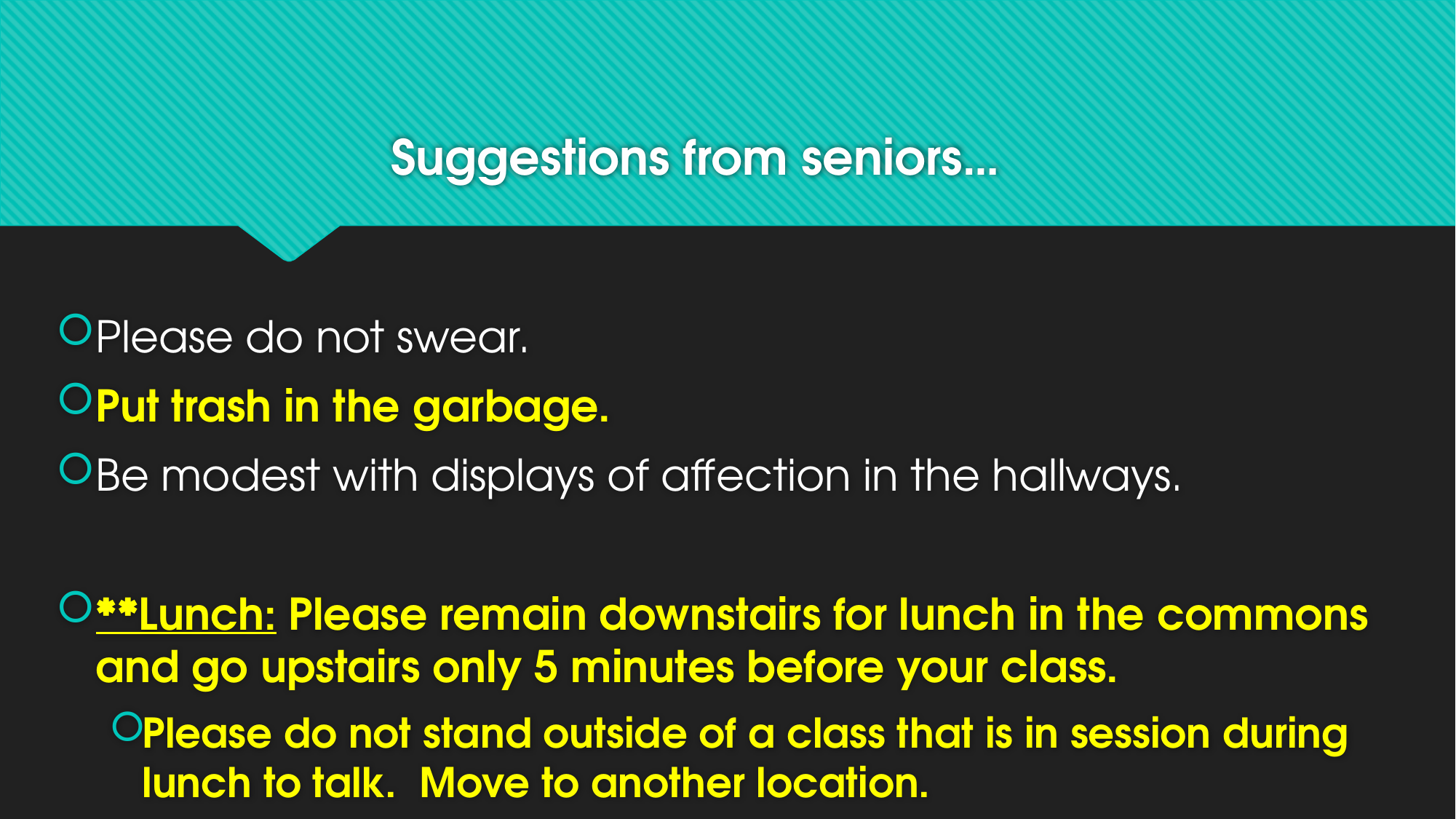

# Suggestions from seniors…
Please do not swear.
Put trash in the garbage.
Be modest with displays of affection in the hallways.

**Lunch: Please remain downstairs for lunch in the commons and go upstairs only 5 minutes before your class.
Please do not stand outside of a class that is in session during lunch to talk.  Move to another location.